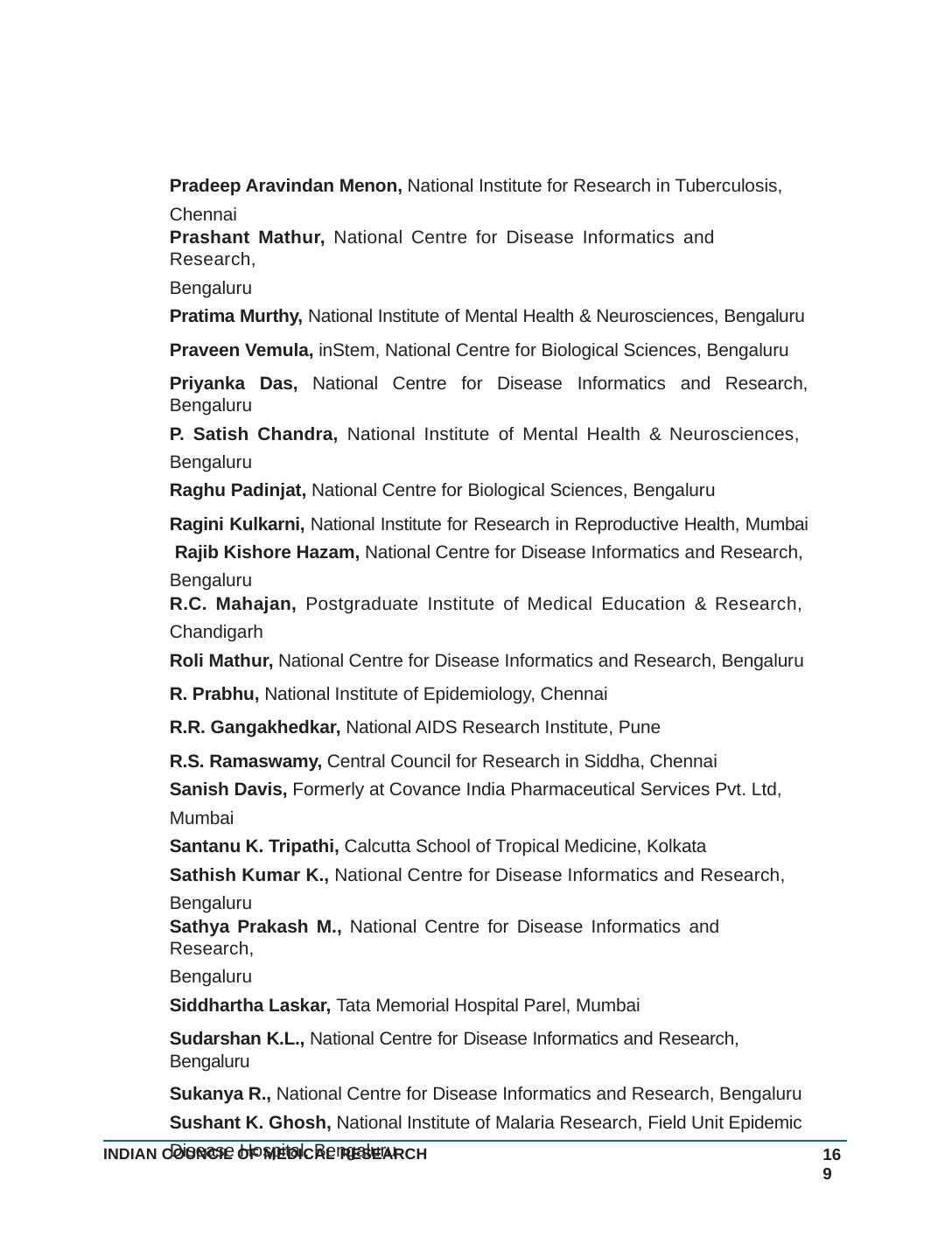

Pradeep Aravindan Menon, National Institute for Research in Tuberculosis,  Chennai
Prashant Mathur, National Centre for Disease Informatics and Research,
Bengaluru
Pratima Murthy, National Institute of Mental Health & Neurosciences, Bengaluru
Praveen Vemula, inStem, National Centre for Biological Sciences, Bengaluru
Priyanka Das, National Centre for Disease Informatics and Research, Bengaluru
P. Satish Chandra, National Institute of Mental Health & Neurosciences,  Bengaluru
Raghu Padinjat, National Centre for Biological Sciences, Bengaluru
Ragini Kulkarni, National Institute for Research in Reproductive Health, Mumbai  Rajib Kishore Hazam, National Centre for Disease Informatics and Research,  Bengaluru
R.C. Mahajan, Postgraduate Institute of Medical Education & Research,
Chandigarh
Roli Mathur, National Centre for Disease Informatics and Research, Bengaluru
R. Prabhu, National Institute of Epidemiology, Chennai
R.R. Gangakhedkar, National AIDS Research Institute, Pune
R.S. Ramaswamy, Central Council for Research in Siddha, Chennai
Sanish Davis, Formerly at Covance India Pharmaceutical Services Pvt. Ltd,  Mumbai
Santanu K. Tripathi, Calcutta School of Tropical Medicine, Kolkata
Sathish Kumar K., National Centre for Disease Informatics and Research,  Bengaluru
Sathya Prakash M., National Centre for Disease Informatics and Research,
Bengaluru
Siddhartha Laskar, Tata Memorial Hospital Parel, Mumbai
Sudarshan K.L., National Centre for Disease Informatics and Research, Bengaluru
Sukanya R., National Centre for Disease Informatics and Research, Bengaluru  Sushant K. Ghosh, National Institute of Malaria Research, Field Unit Epidemic  Disease Hospital, Bengaluru

169
INDIAN COUNCIL OF MEDICAL RESEARCH